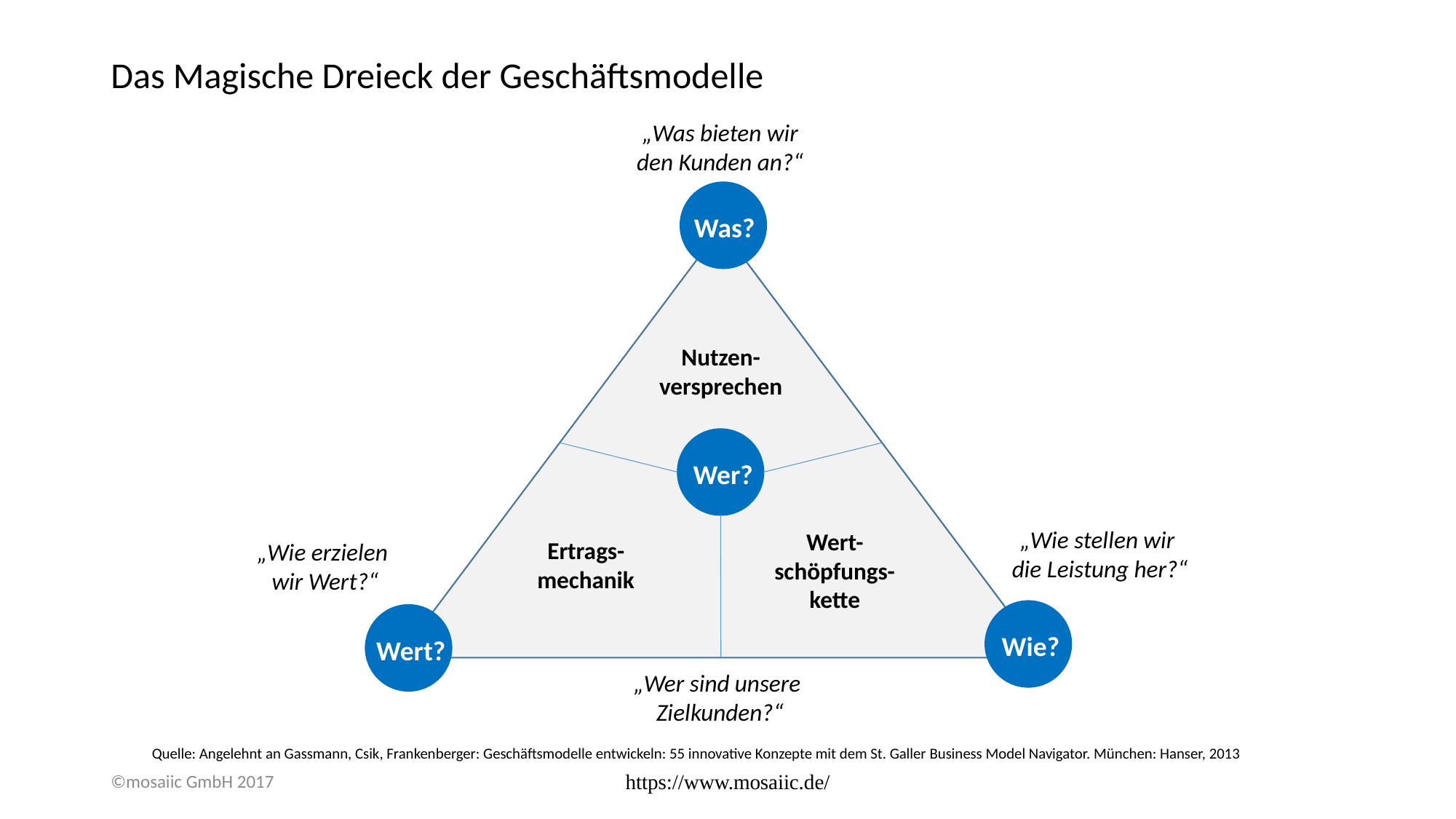

# Das Magische Dreieck der Geschäftsmodelle
„Was bieten wir
den Kunden an?“

Was?

Nutzen-
versprechen

Wer?
„Wie stellen wir
die Leistung her?“
Wert-
schöpfungs-
kette
Ertrags-
mechanik
„Wie erzielen
wir Wert?“

Wie?

Wert?
„Wer sind unsere
Zielkunden?“
Quelle: Angelehnt an Gassmann, Csik, Frankenberger: Geschäftsmodelle entwickeln: 55 innovative Konzepte mit dem St. Galler Business Model Navigator. München: Hanser, 2013
©mosaiic GmbH 2017
https://www.mosaiic.de/